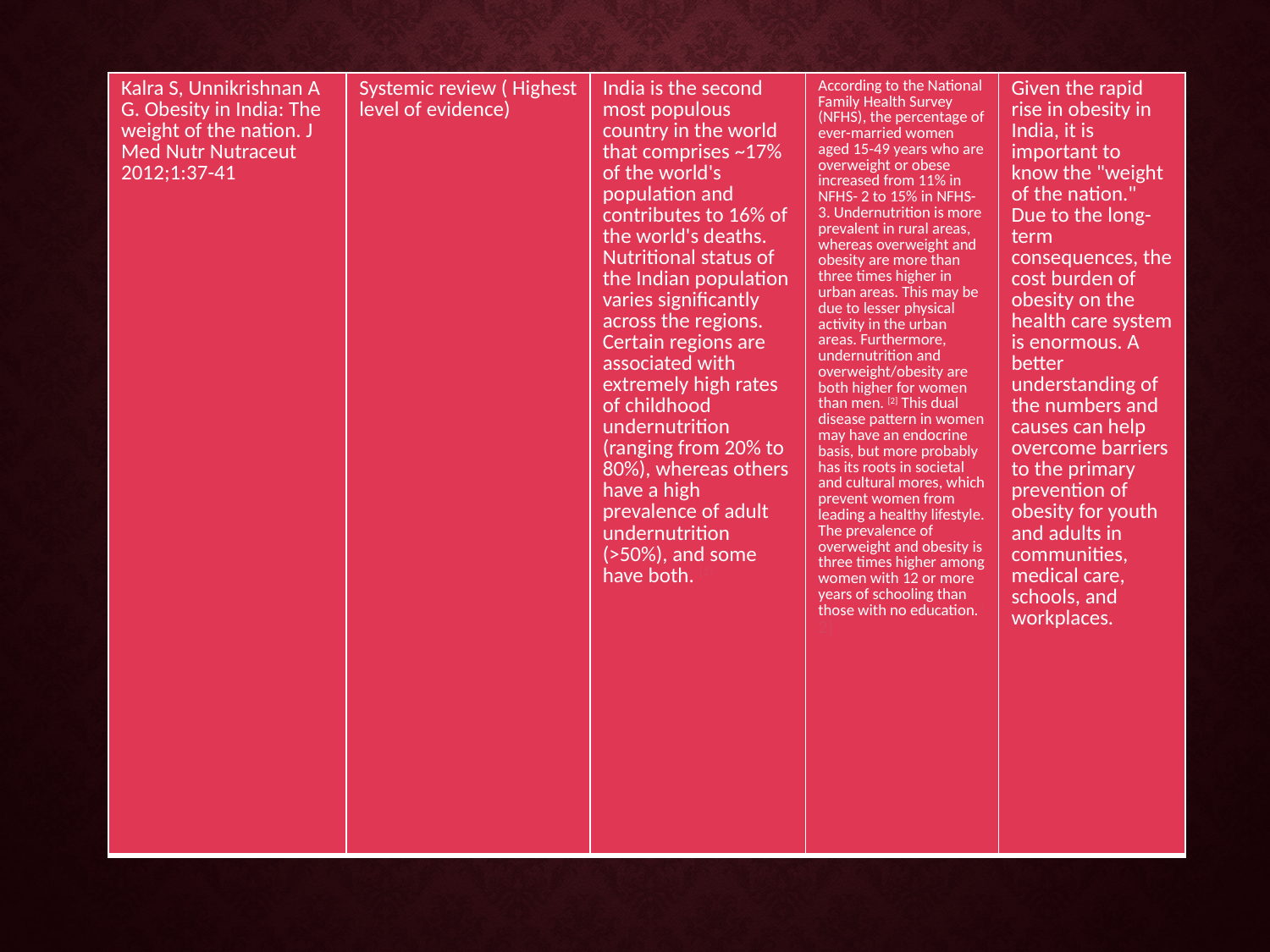

| Kalra S, Unnikrishnan A G. Obesity in India: The weight of the nation. J Med Nutr Nutraceut 2012;1:37-41 | Systemic review ( Highest level of evidence) | India is the second most populous country in the world that comprises ~17% of the world's population and contributes to 16% of the world's deaths. Nutritional status of the Indian population varies significantly across the regions. Certain regions are associated with extremely high rates of childhood undernutrition (ranging from 20% to 80%), whereas others have a high prevalence of adult undernutrition (>50%), and some have both. [1] | According to the National Family Health Survey (NFHS), the percentage of ever-married women aged 15-49 years who are overweight or obese increased from 11% in NFHS- 2 to 15% in NFHS-3. Undernutrition is more prevalent in rural areas, whereas overweight and obesity are more than three times higher in urban areas. This may be due to lesser physical activity in the urban areas. Furthermore, undernutrition and overweight/obesity are both higher for women than men. [2] This dual disease pattern in women may have an endocrine basis, but more probably has its roots in societal and cultural mores, which prevent women from leading a healthy lifestyle. The prevalence of overweight and obesity is three times higher among women with 12 or more years of schooling than those with no education. [2] | Given the rapid rise in obesity in India, it is important to know the "weight of the nation." Due to the long-term consequences, the cost burden of obesity on the health care system is enormous. A better understanding of the numbers and causes can help overcome barriers to the primary prevention of obesity for youth and adults in communities, medical care, schools, and workplaces. |
| --- | --- | --- | --- | --- |